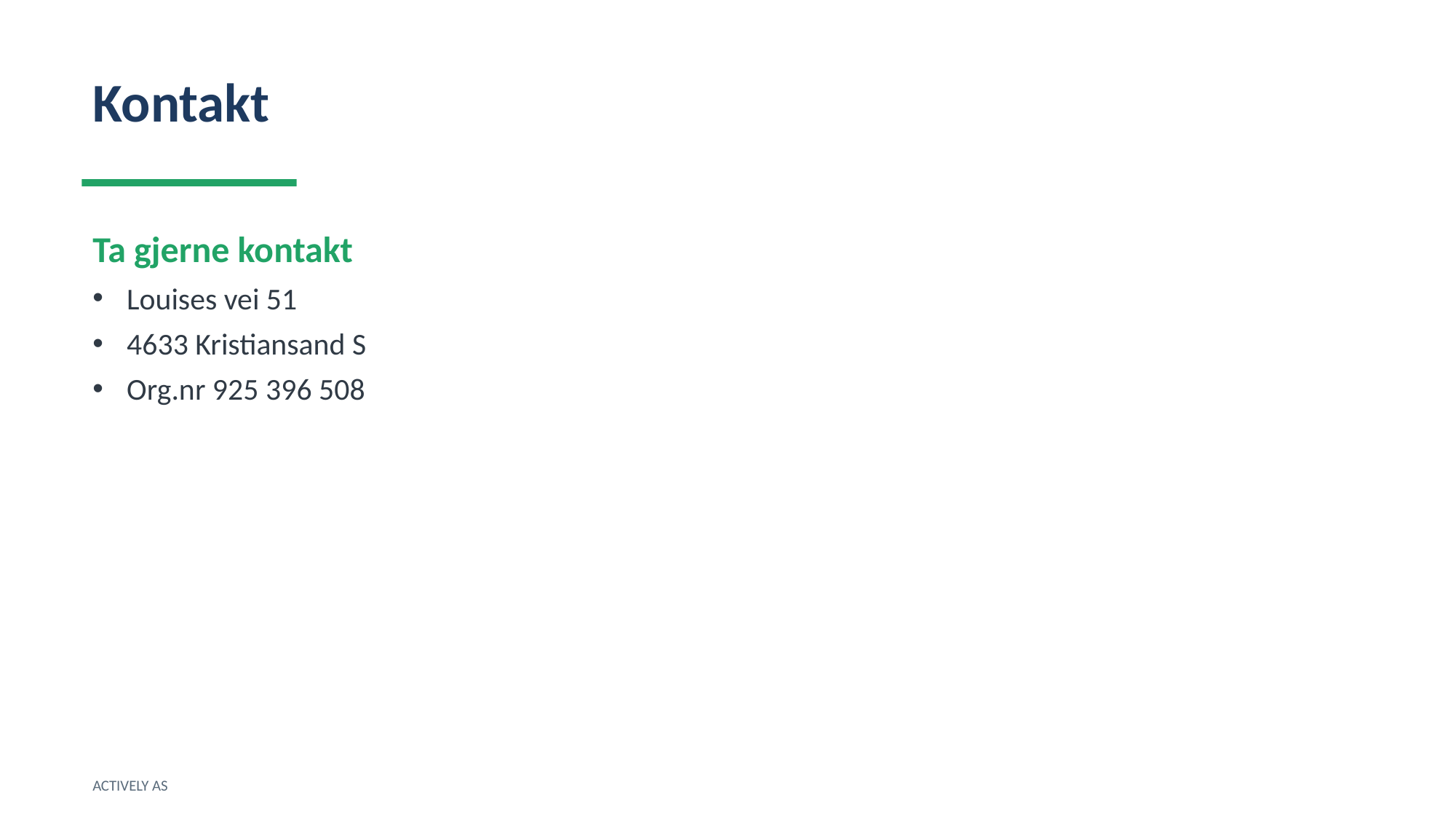

Kontakt

Ta gjerne kontakt
Louises vei 51
4633 Kristiansand S
Org.nr 925 396 508
ACTIVELY AS